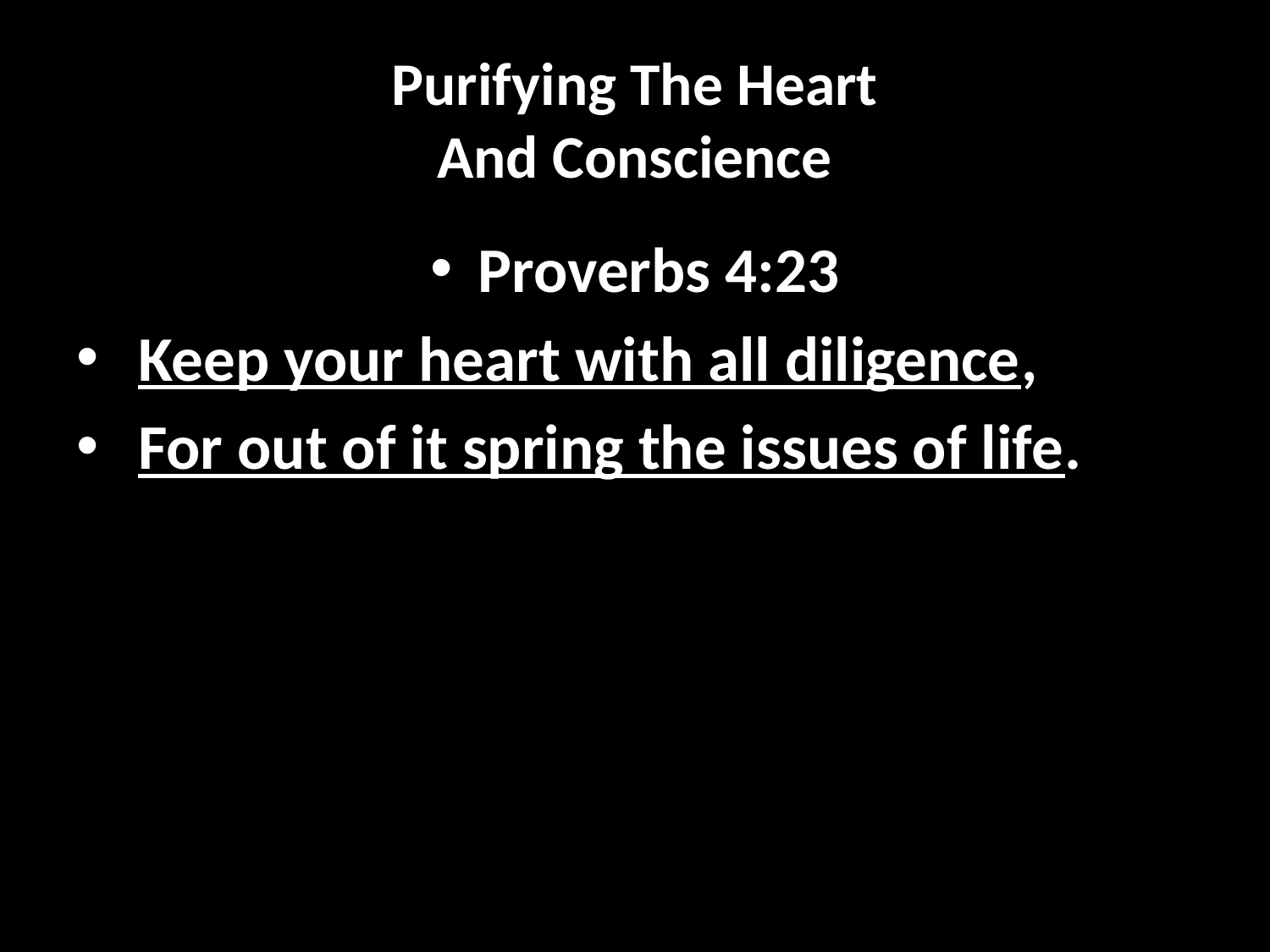

# Purifying The Heart And Conscience
Proverbs 4:23
 Keep your heart with all diligence,
 For out of it spring the issues of life.